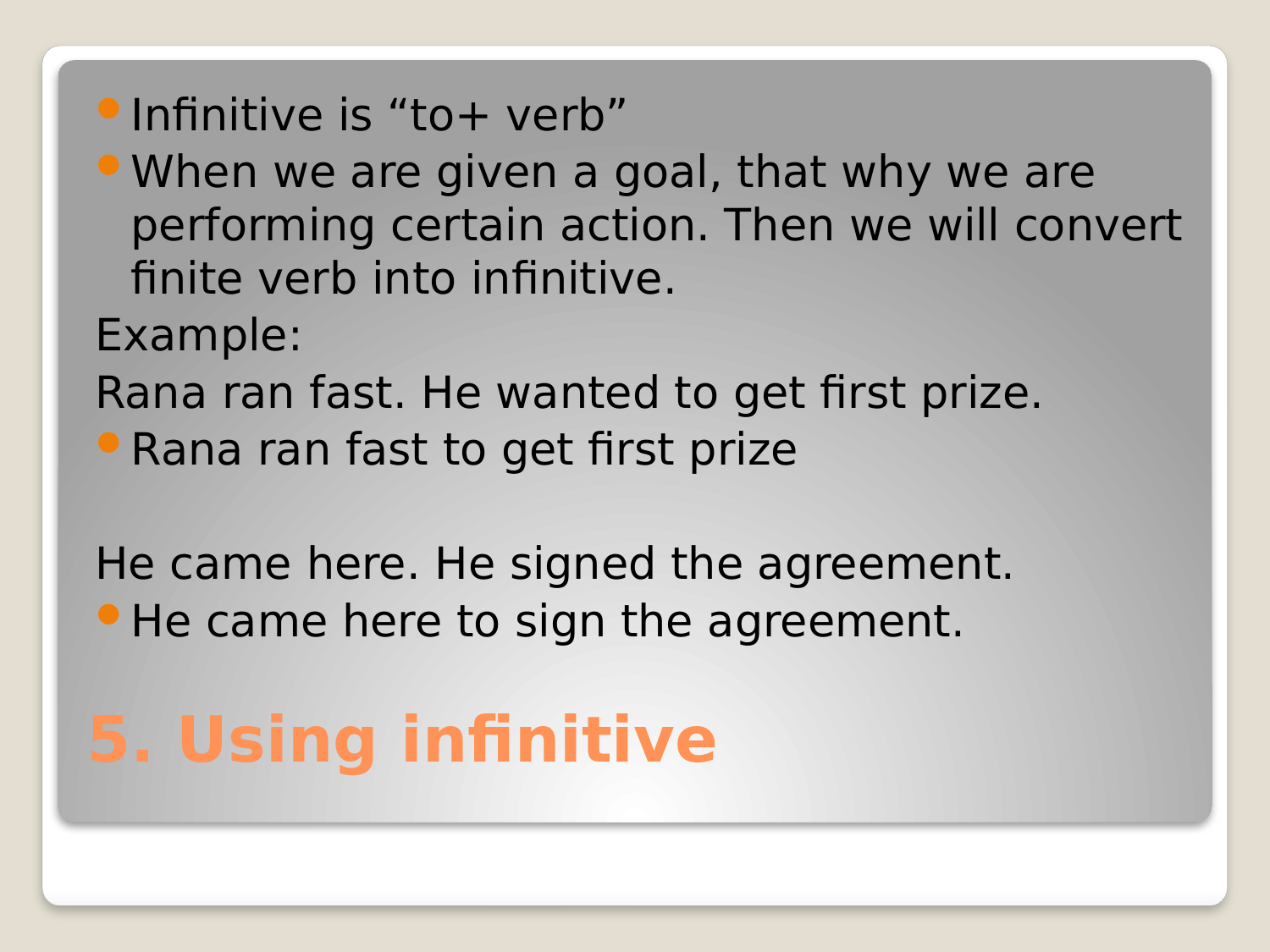

Infinitive is “to+ verb”
When we are given a goal, that why we are performing certain action. Then we will convert finite verb into infinitive.
Example:
Rana ran fast. He wanted to get first prize.
Rana ran fast to get first prize

He came here. He signed the agreement.
He came here to sign the agreement.

# 5. Using infinitive